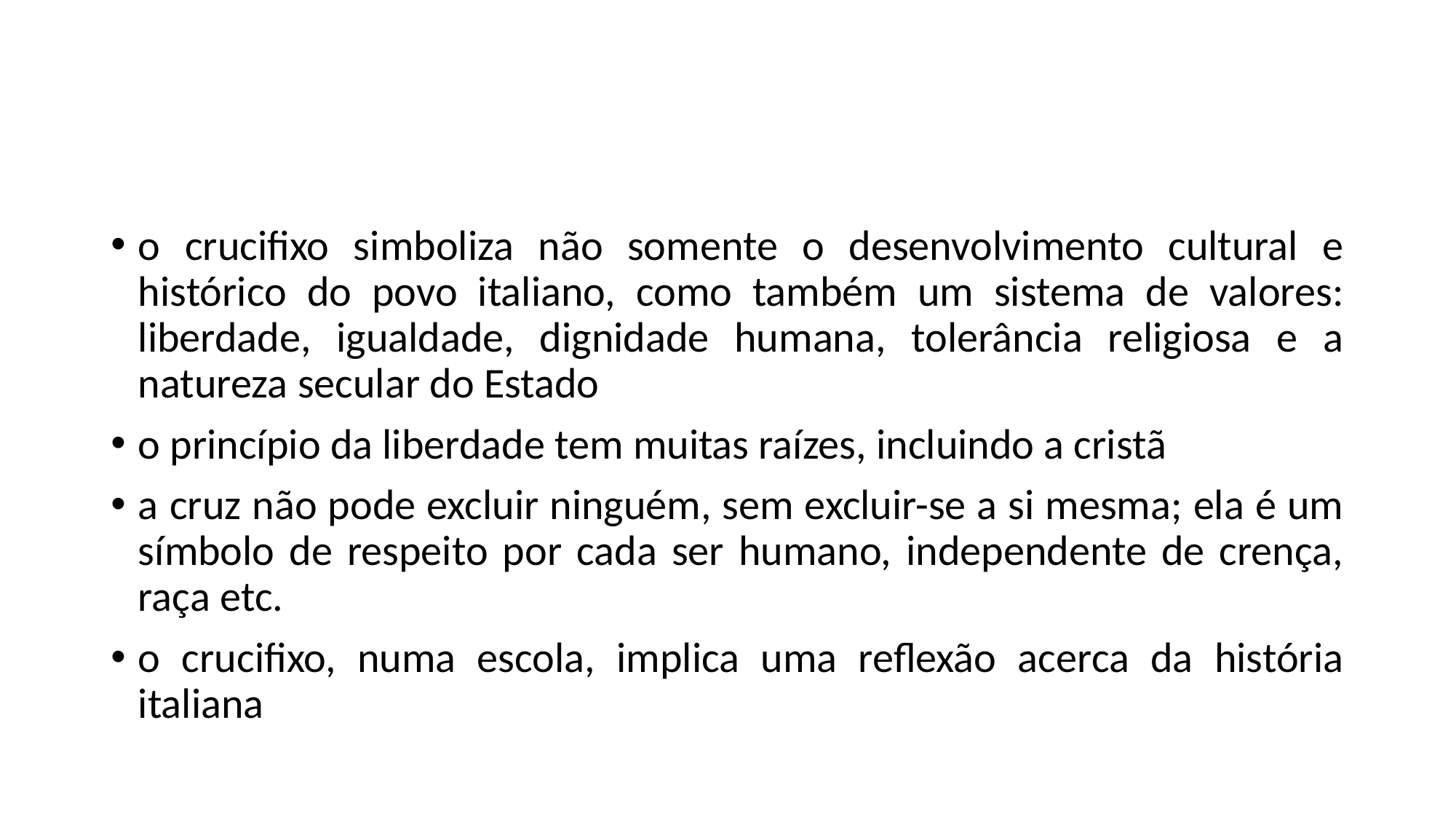

#
o crucifixo simboliza não somente o desenvolvimento cultural e histórico do povo italiano, como também um sistema de valores: liberdade, igualdade, dignidade humana, tolerância religiosa e a natureza secular do Estado
o princípio da liberdade tem muitas raízes, incluindo a cristã
a cruz não pode excluir ninguém, sem excluir-se a si mesma; ela é um símbolo de respeito por cada ser humano, independente de crença, raça etc.
o crucifixo, numa escola, implica uma reflexão acerca da história italiana